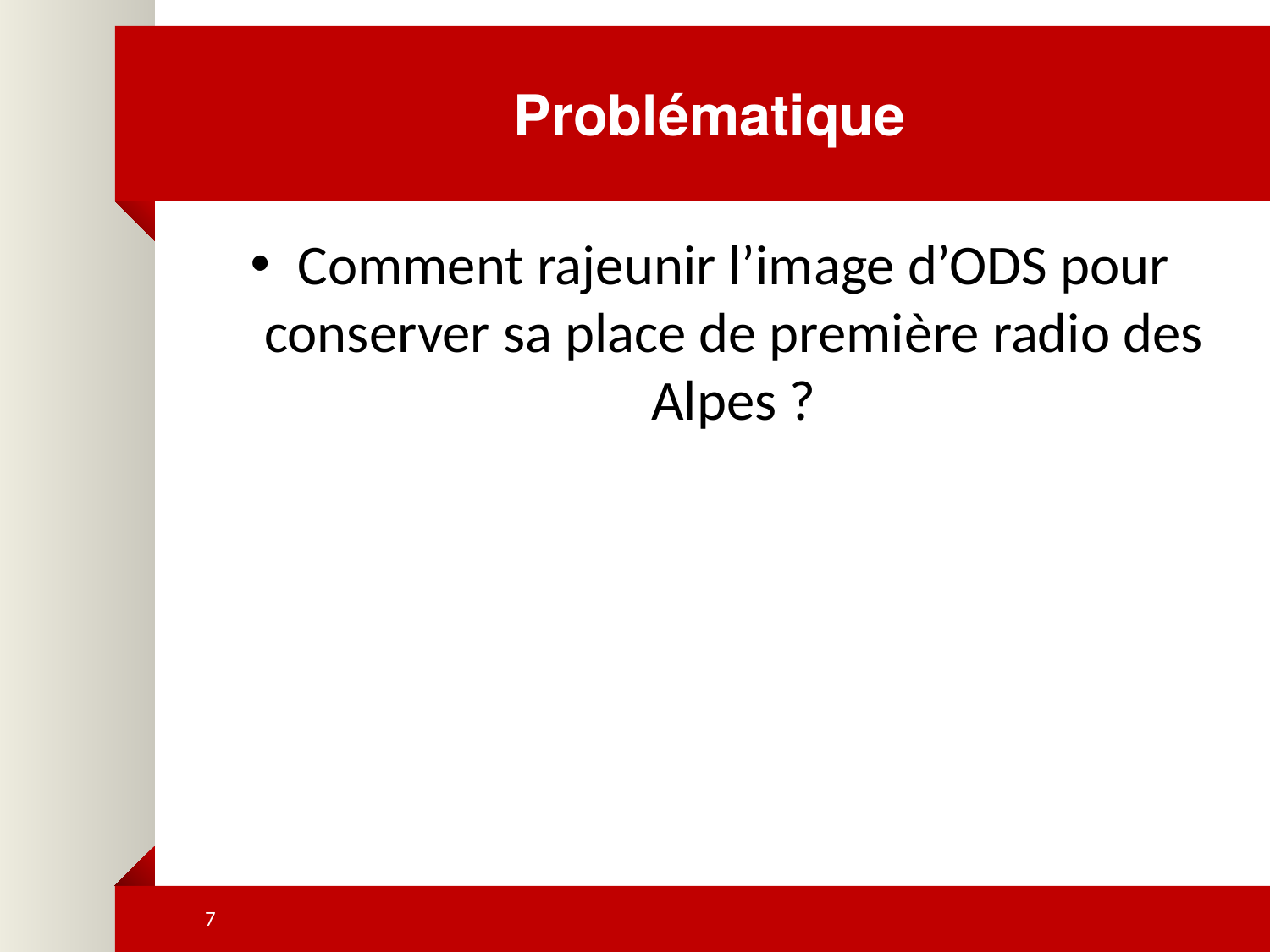

# Problématique
Comment rajeunir l’image d’ODS pour conserver sa place de première radio des Alpes ?
7